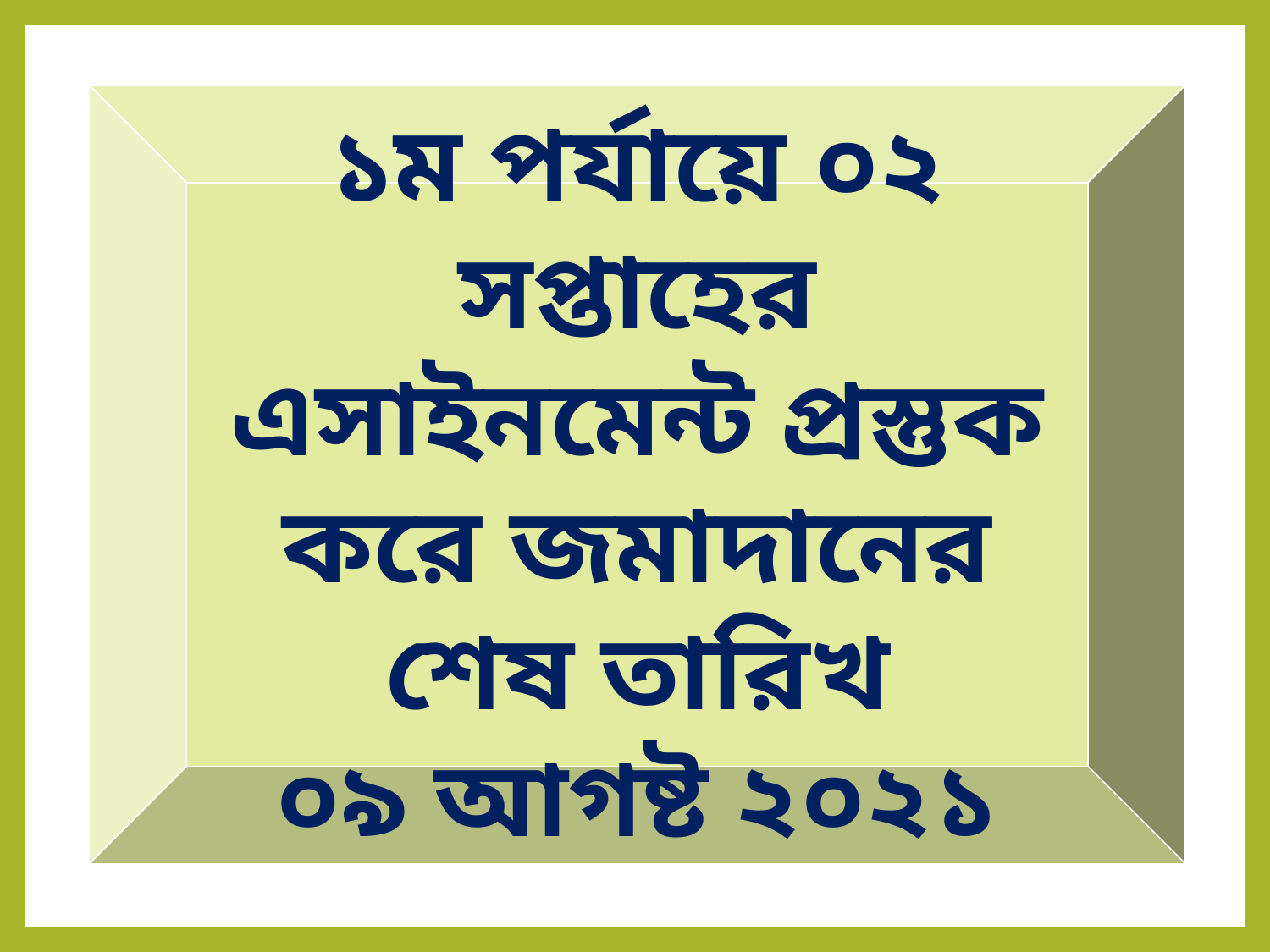

১ম পর্যায়ে ০২ সপ্তাহের এসাইনমেন্ট প্রস্তুক করে জমাদানের শেষ তারিখ
০৯ আগষ্ট ২০২১